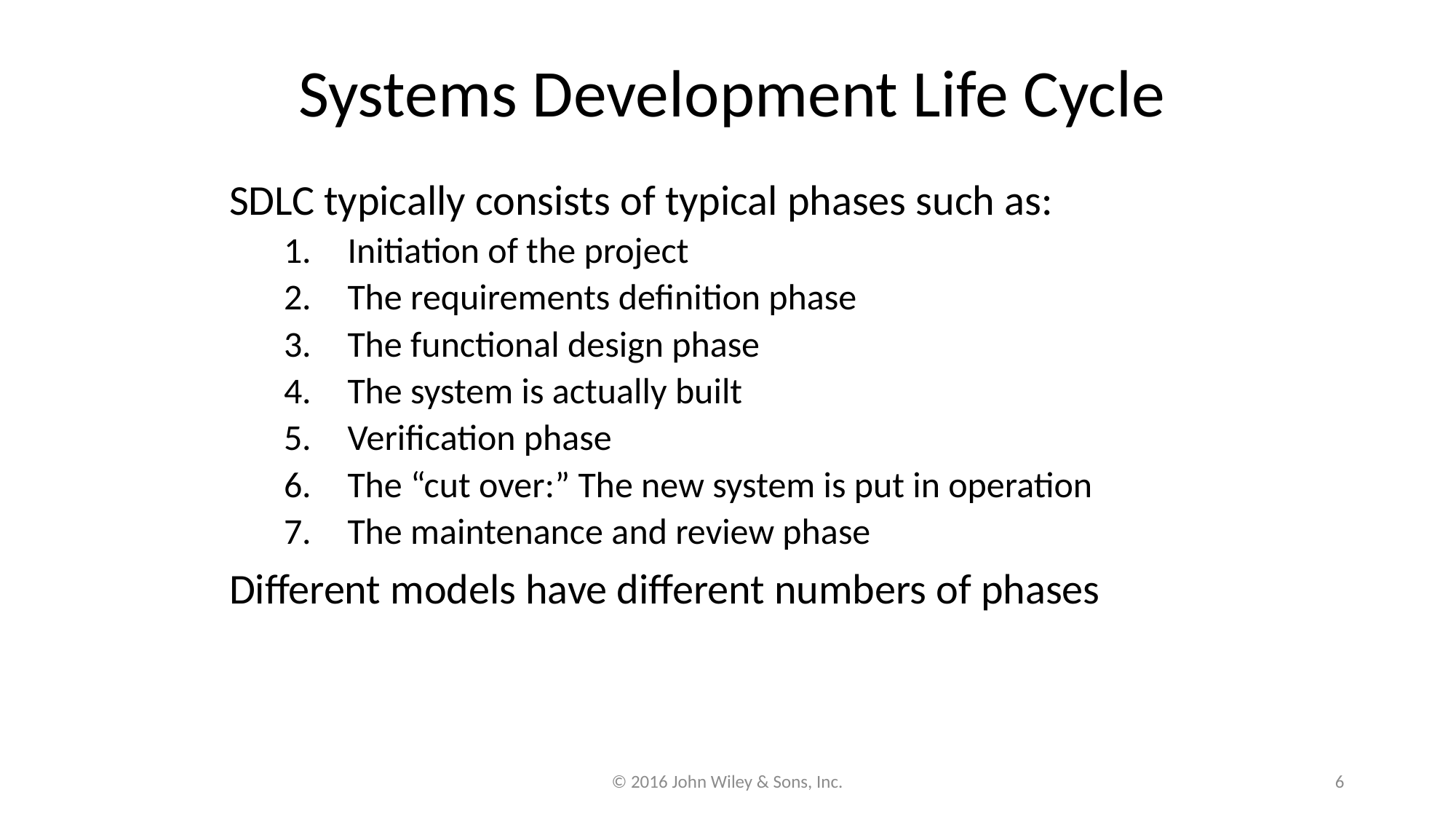

# Systems Development Life Cycle
SDLC typically consists of typical phases such as:
Initiation of the project
The requirements definition phase
The functional design phase
The system is actually built
Verification phase
The “cut over:” The new system is put in operation
The maintenance and review phase
Different models have different numbers of phases
© 2016 John Wiley & Sons, Inc.
6